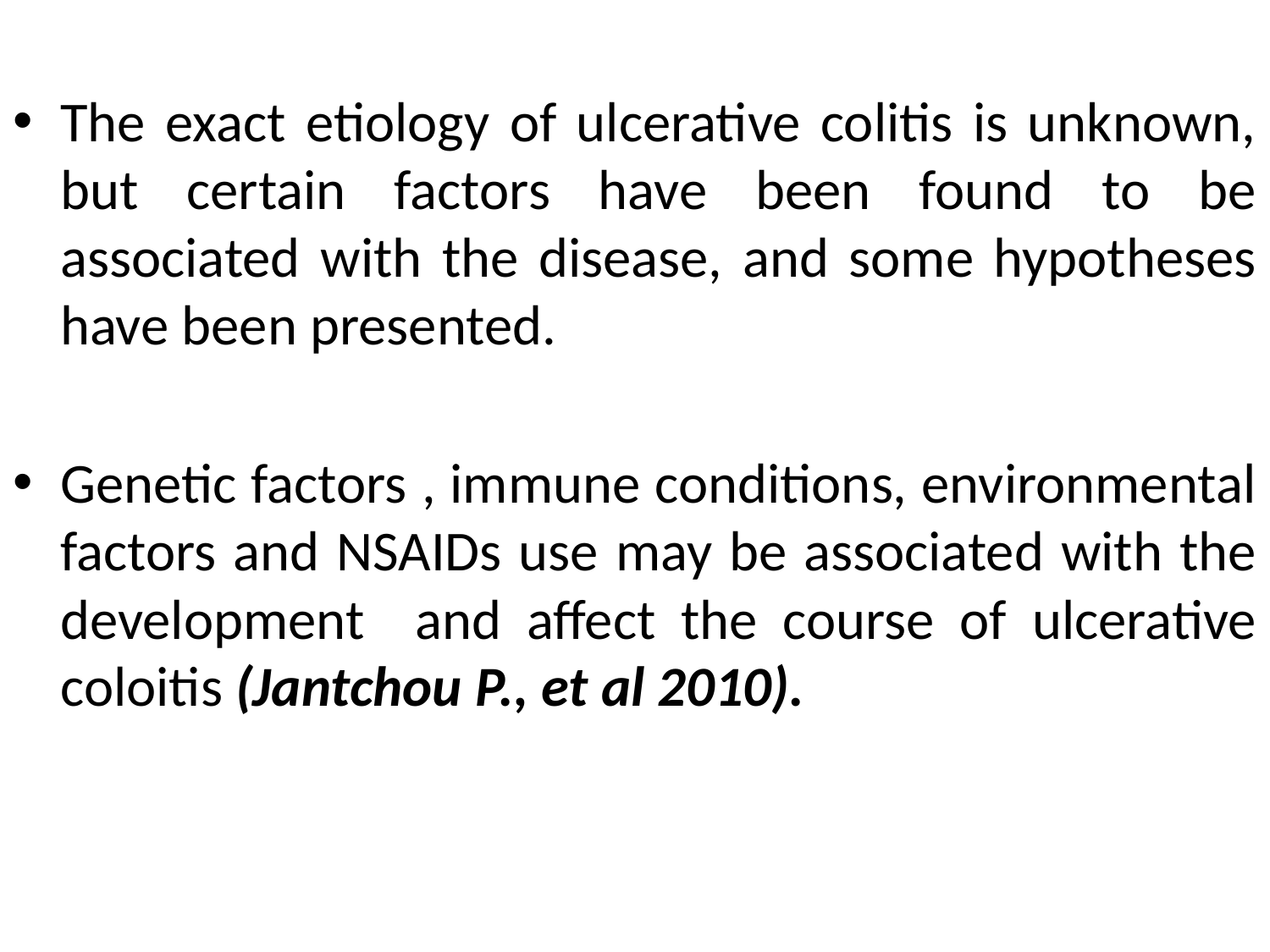

The exact etiology of ulcerative colitis is unknown, but certain factors have been found to be associated with the disease, and some hypotheses have been presented.

Genetic factors , immune conditions, environmental factors and NSAIDs use may be associated with the development  and affect the course of ulcerative coloitis (Jantchou P., et al 2010).